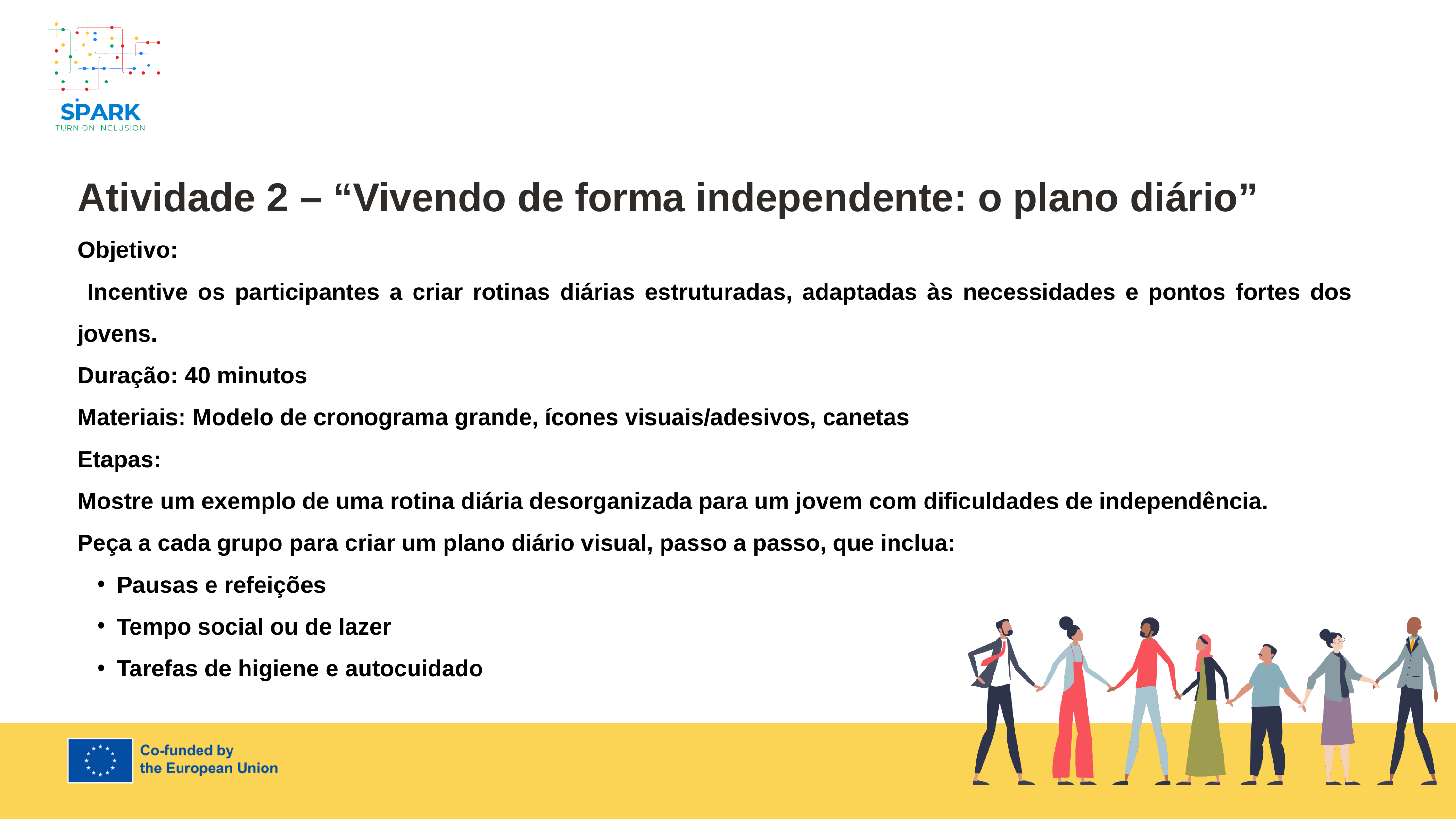

7

Atividade 2 – “Vivendo de forma independente: o plano diário”

Objetivo:
 Incentive os participantes a criar rotinas diárias estruturadas, adaptadas às necessidades e pontos fortes dos jovens.
Duração: 40 minutos
Materiais: Modelo de cronograma grande, ícones visuais/adesivos, canetas
Etapas:
Mostre um exemplo de uma rotina diária desorganizada para um jovem com dificuldades de independência.
Peça a cada grupo para criar um plano diário visual, passo a passo, que inclua:
Pausas e refeições
Tempo social ou de lazer
Tarefas de higiene e autocuidado